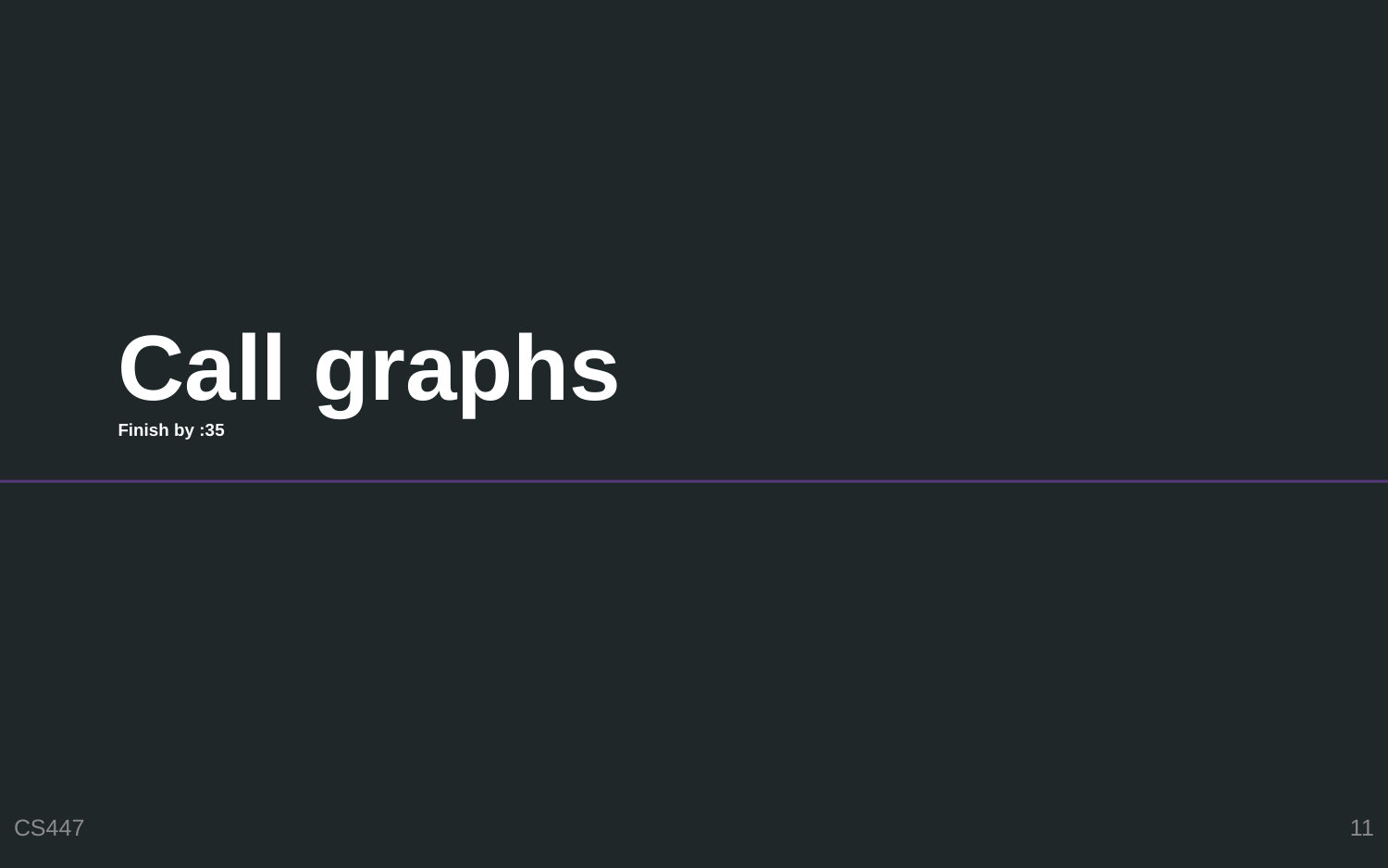

# Call graphs Finish by :35
CS447
11